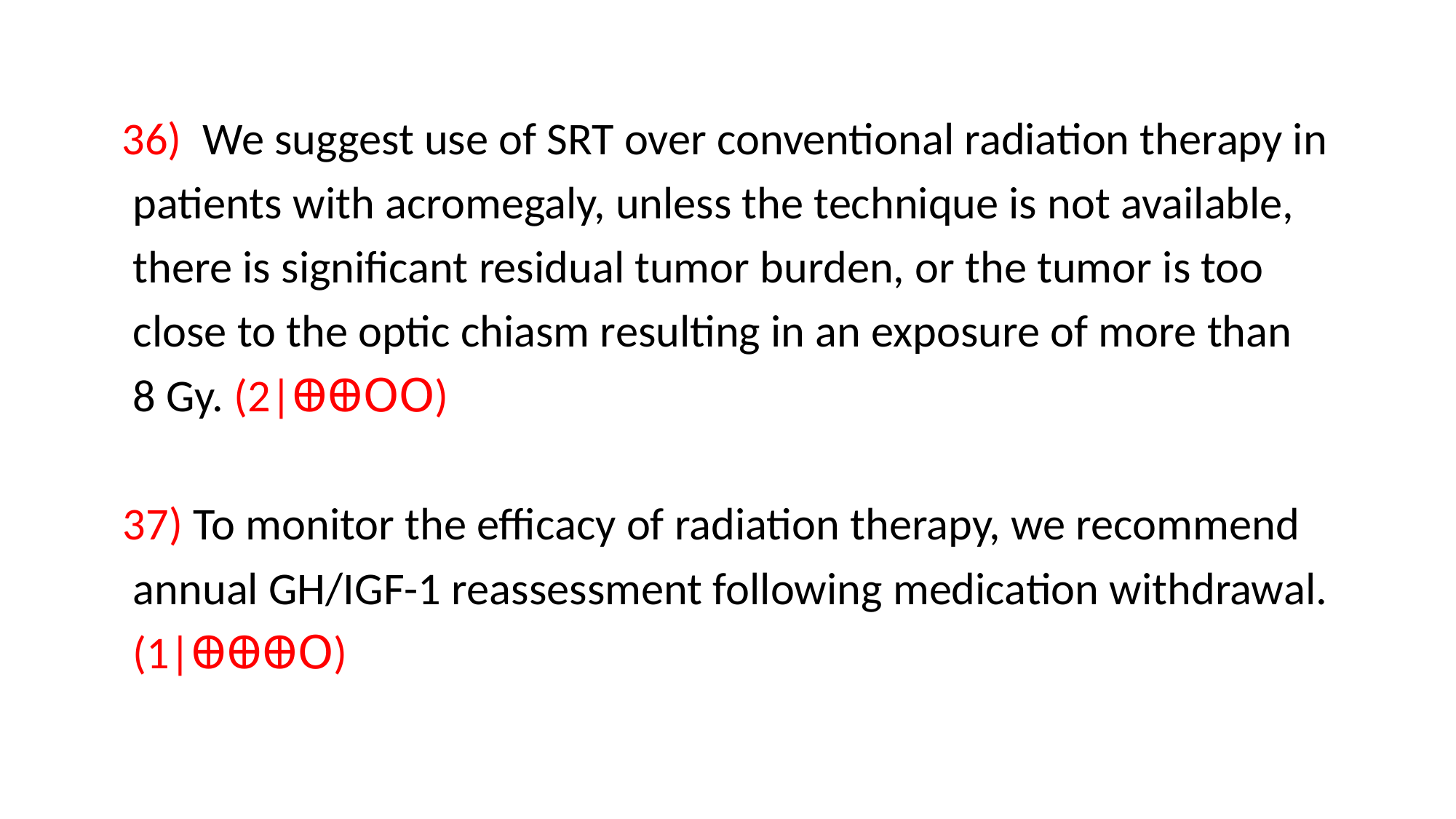

36)  We suggest use of SRT over conventional radiation therapy in
  patients with acromegaly, unless the technique is not available,
  there is significant residual tumor burden, or the tumor is too
  close to the optic chiasm resulting in an exposure of more than
  8 Gy. (2|ꚚꚚꓳꓳ)

 37) To monitor the efficacy of radiation therapy, we recommend
  annual GH/IGF-1 reassessment following medication withdrawal.
  (1|ꚚꚚꚚꓳ)